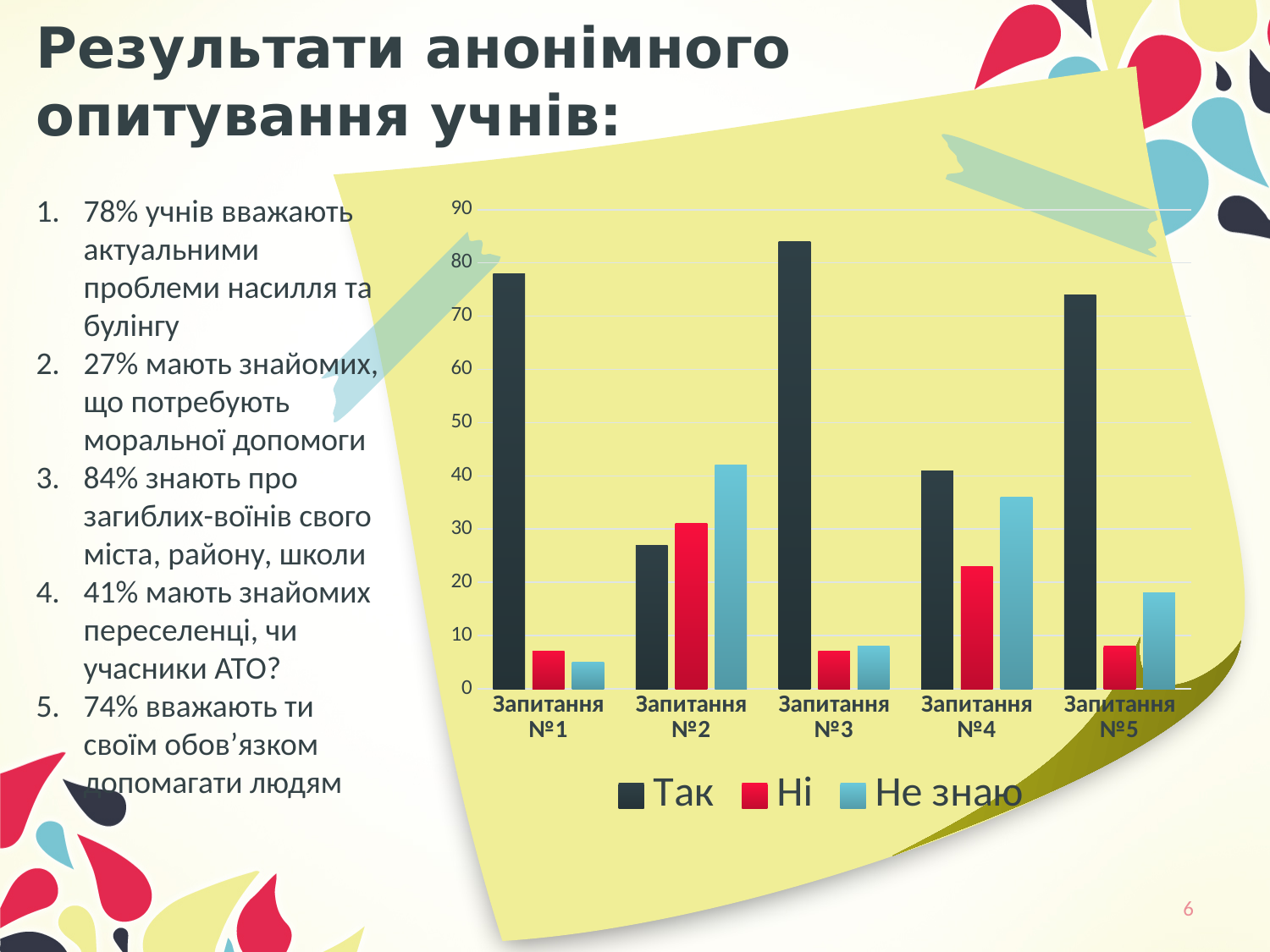

# Результати анонімного опитування учнів:

78% учнів вважають актуальними проблеми насилля та булінгу
27% мають знайомих, що потребують моральної допомоги
84% знають про загиблих-воїнів свого міста, району, школи
41% мають знайомих переселенці, чи учасники АТО?
74% вважають ти своїм обов’язком допомагати людям

### Chart

| Category | Так | Ні | Не знаю |
|---|---|---|---|
| Запитання №1 | 78.0 | 7.0 | 5.0 |
| Запитання №2 | 27.0 | 31.0 | 42.0 |
| Запитання №3 | 84.0 | 7.0 | 8.0 |
| Запитання №4 | 41.0 | 23.0 | 36.0 |
| Запитання №5 | 74.0 | 8.0 | 18.0 |
6